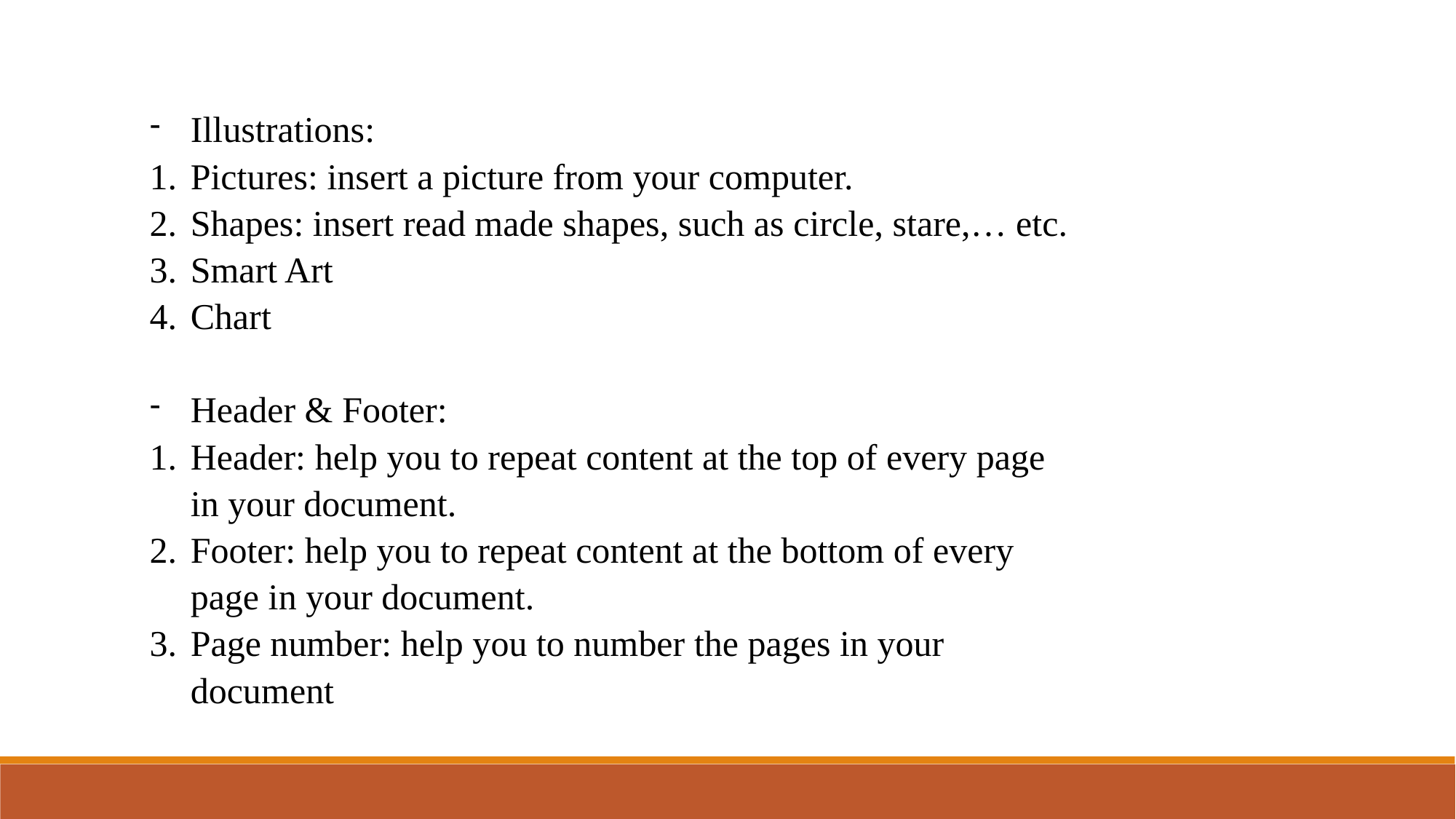

Illustrations:
Pictures: insert a picture from your computer.
Shapes: insert read made shapes, such as circle, stare,… etc.
Smart Art
Chart

Header & Footer:
Header: help you to repeat content at the top of every page in your document.
Footer: help you to repeat content at the bottom of every page in your document.
Page number: help you to number the pages in your document